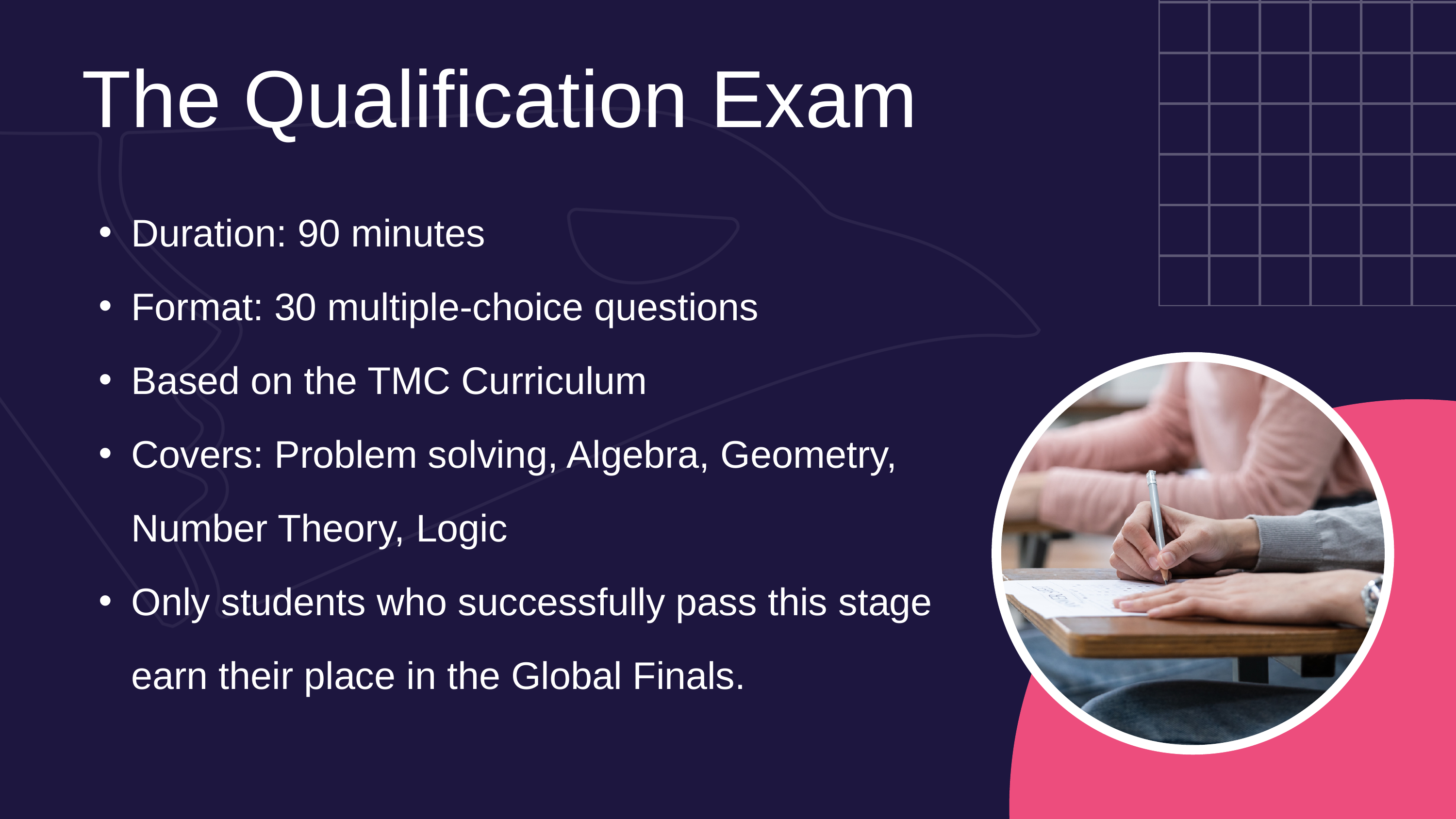

The Qualification Exam
Duration: 90 minutes
Format: 30 multiple-choice questions
Based on the TMC Curriculum
Covers: Problem solving, Algebra, Geometry, Number Theory, Logic
Only students who successfully pass this stage earn their place in the Global Finals.